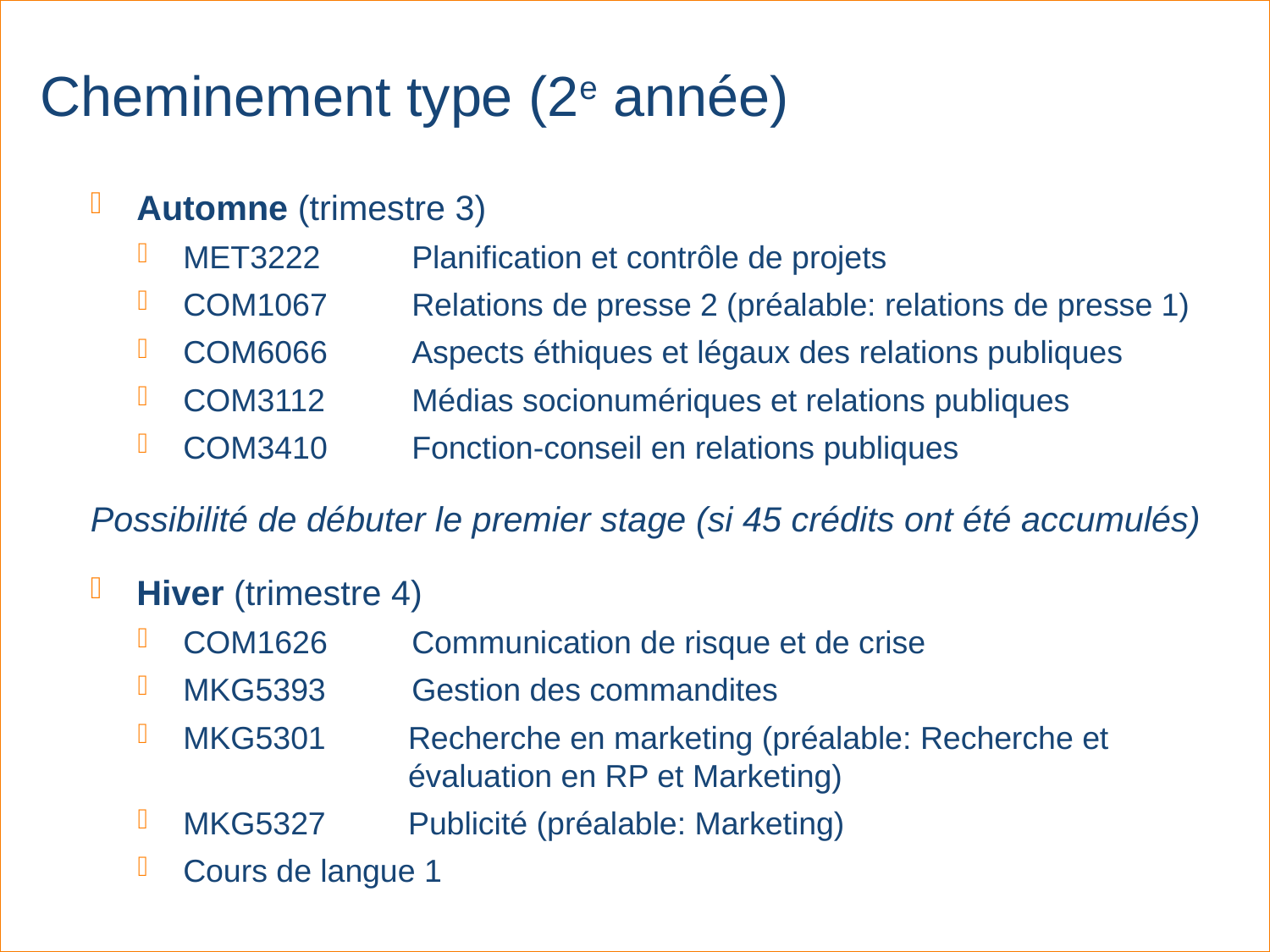

# Cheminement type (2e année)
Automne (trimestre 3)
MET3222 	Planification et contrôle de projets
COM1067 	Relations de presse 2 (préalable: relations de presse 1)
COM6066 	Aspects éthiques et légaux des relations publiques
COM3112 	Médias socionumériques et relations publiques
COM3410 	Fonction-conseil en relations publiques
Possibilité de débuter le premier stage (si 45 crédits ont été accumulés)
Hiver (trimestre 4)
COM1626 	Communication de risque et de crise
MKG5393 	Gestion des commandites
MKG5301 	Recherche en marketing (préalable: Recherche et 	évaluation en RP et Marketing)
MKG5327 	Publicité (préalable: Marketing)
Cours de langue 1